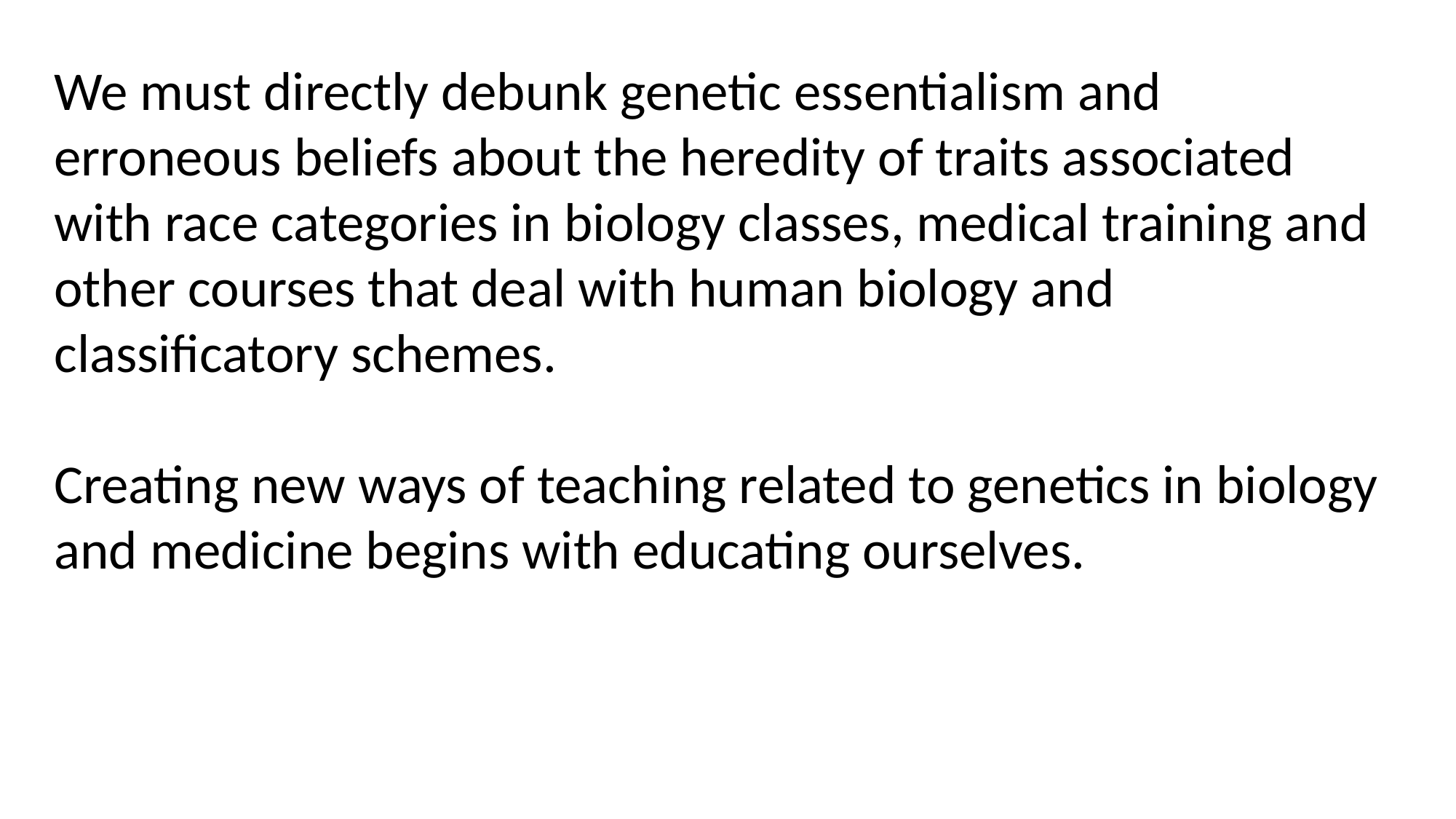

We must directly debunk genetic essentialism and erroneous beliefs about the heredity of traits associated with race categories in biology classes, medical training and other courses that deal with human biology and classificatory schemes.

Creating new ways of teaching related to genetics in biology and medicine begins with educating ourselves.